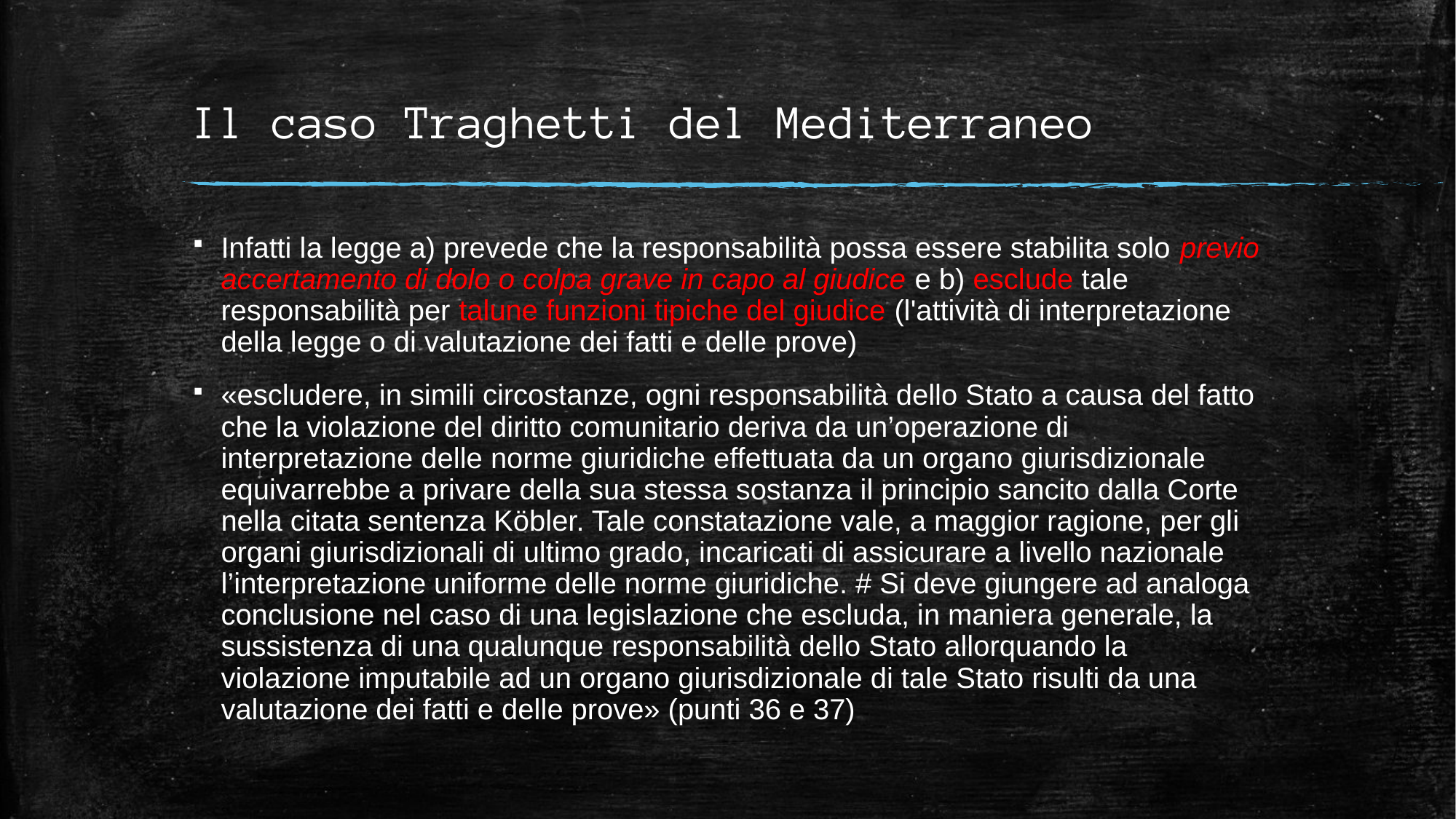

# Il caso Traghetti del Mediterraneo
Infatti la legge a) prevede che la responsabilità possa essere stabilita solo previo accertamento di dolo o colpa grave in capo al giudice e b) esclude tale responsabilità per talune funzioni tipiche del giudice (l'attività di interpretazione della legge o di valutazione dei fatti e delle prove)
«escludere, in simili circostanze, ogni responsabilità dello Stato a causa del fatto che la violazione del diritto comunitario deriva da un’operazione di interpretazione delle norme giuridiche effettuata da un organo giurisdizionale equivarrebbe a privare della sua stessa sostanza il principio sancito dalla Corte nella citata sentenza Köbler. Tale constatazione vale, a maggior ragione, per gli organi giurisdizionali di ultimo grado, incaricati di assicurare a livello nazionale l’interpretazione uniforme delle norme giuridiche. # Si deve giungere ad analoga conclusione nel caso di una legislazione che escluda, in maniera generale, la sussistenza di una qualunque responsabilità dello Stato allorquando la violazione imputabile ad un organo giurisdizionale di tale Stato risulti da una valutazione dei fatti e delle prove» (punti 36 e 37)